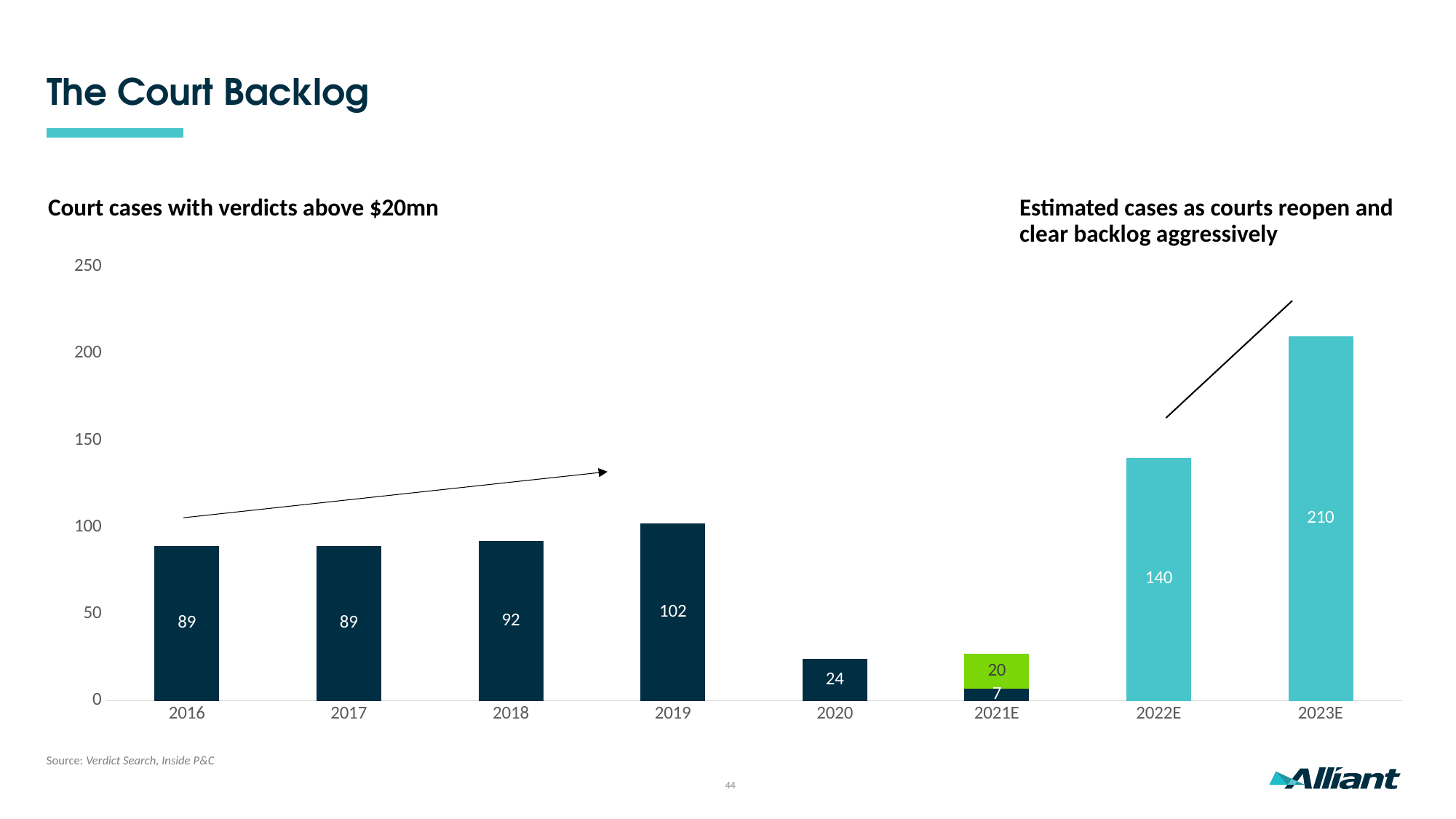

The Court Backlog
Court cases with verdicts above $20mn
Estimated cases as courts reopen and clear backlog aggressively

### Chart

| Category | Series 1 | Column1 |
|---|---|---|
| 2016 | 89.0 | None |
| 2017 | 89.0 | None |
| 2018 | 92.0 | None |
| 2019 | 102.0 | None |
| 2020 | 24.0 | None |
| 2021E | 7.0 | 20.0 |
| 2022E | 140.0 | None |
| 2023E | 210.0 | None |
Source: Verdict Search, Inside P&C
44